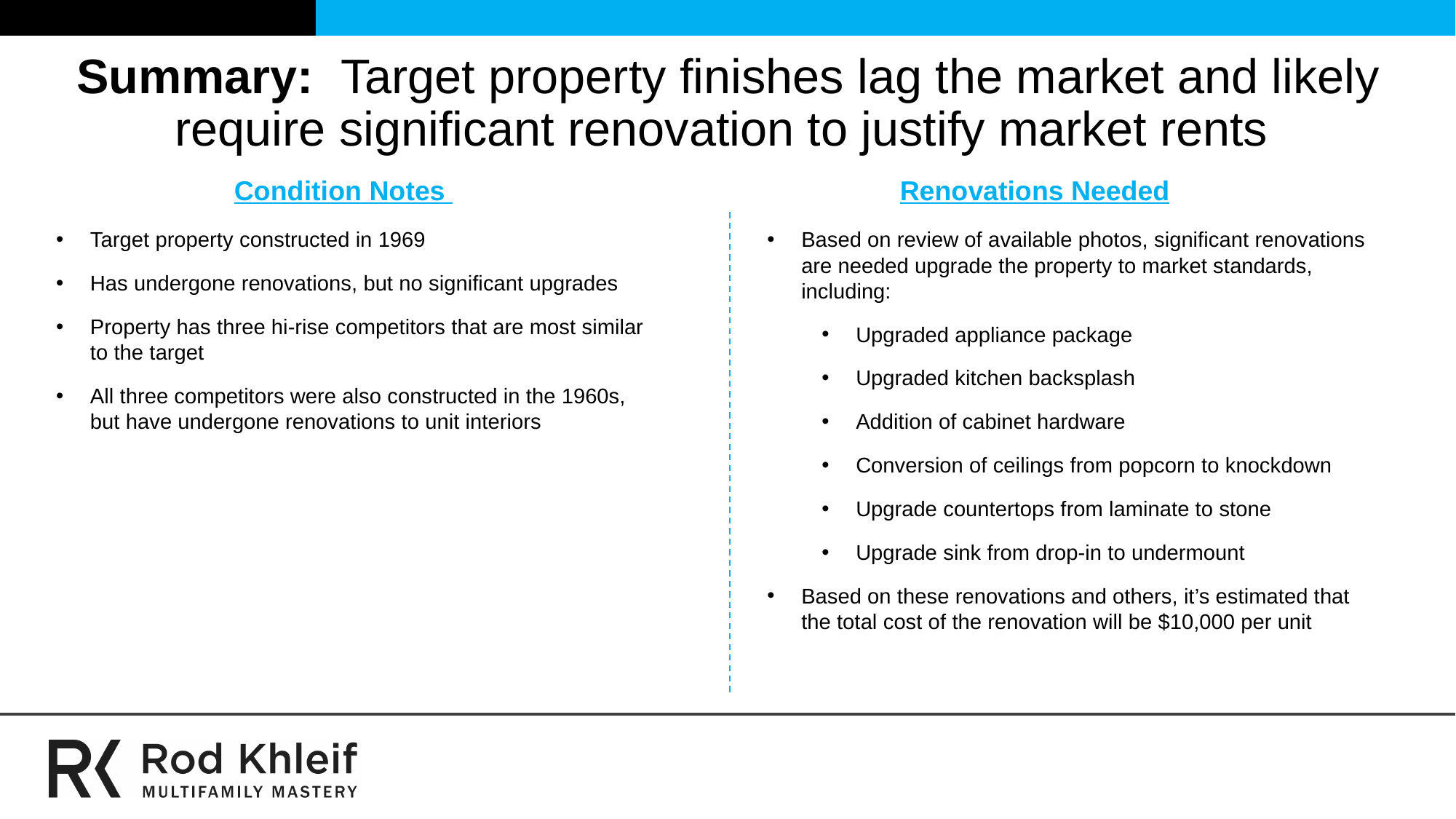

# Summary:  Target property finishes lag the market and likely require significant renovation to justify market rents
Condition Notes
Renovations Needed
Based on review of available photos, significant renovations are needed upgrade the property to market standards, including:
Upgraded appliance package
Upgraded kitchen backsplash
Addition of cabinet hardware
Conversion of ceilings from popcorn to knockdown
Upgrade countertops from laminate to stone
Upgrade sink from drop-in to undermount
Based on these renovations and others, it’s estimated that the total cost of the renovation will be $10,000 per unit

Target property constructed in 1969
Has undergone renovations, but no significant upgrades
Property has three hi-rise competitors that are most similar to the target
All three competitors were also constructed in the 1960s, but have undergone renovations to unit interiors